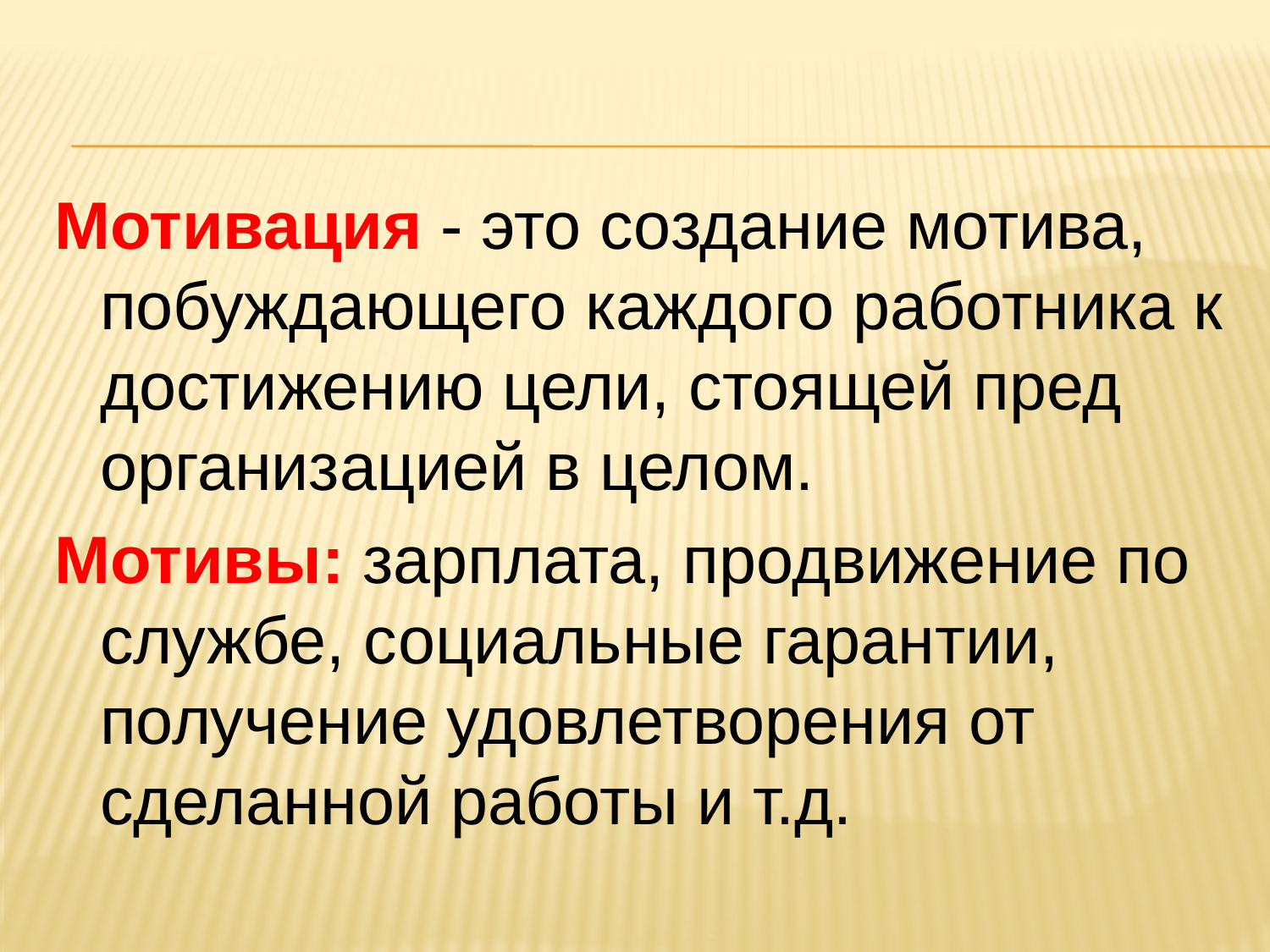

#
Мотивация - это создание мотива, побуждающего каждого работника к достижению цели, стоящей пред организацией в целом.
Мотивы: зарплата, продвижение по службе, социальные гарантии, получение удовлетворения от сделанной работы и т.д.